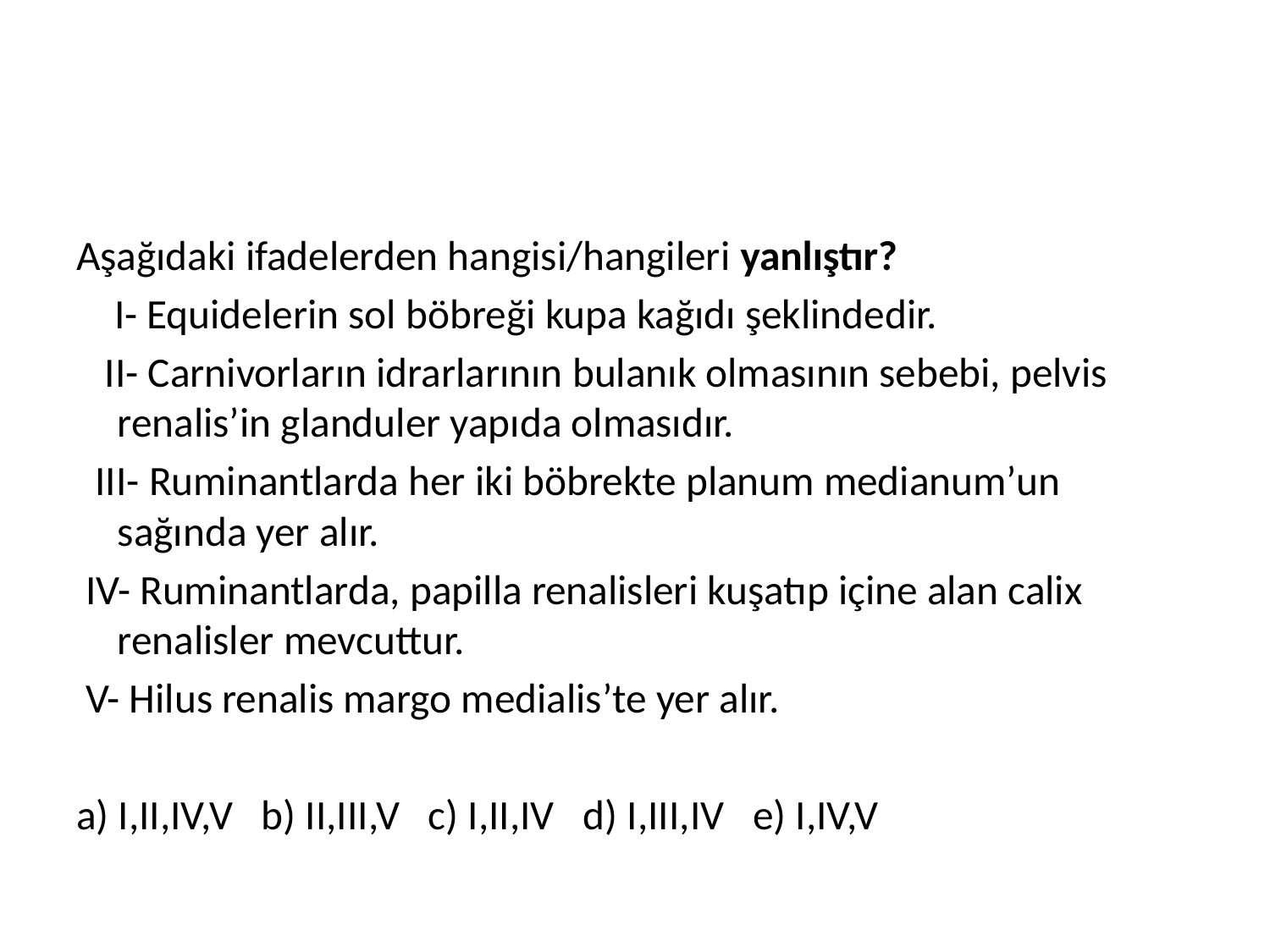

Aşağıdaki ifadelerden hangisi/hangileri yanlıştır?
    I- Equidelerin sol böbreği kupa kağıdı şeklindedir.
   II- Carnivorların idrarlarının bulanık olmasının sebebi, pelvis renalis’in glanduler yapıda olmasıdır.
  III- Ruminantlarda her iki böbrekte planum medianum’un sağında yer alır.
 IV- Ruminantlarda, papilla renalisleri kuşatıp içine alan calix renalisler mevcuttur.
 V- Hilus renalis margo medialis’te yer alır.

a) I,II,IV,V   b) II,III,V   c) I,II,IV   d) I,III,IV   e) I,IV,V